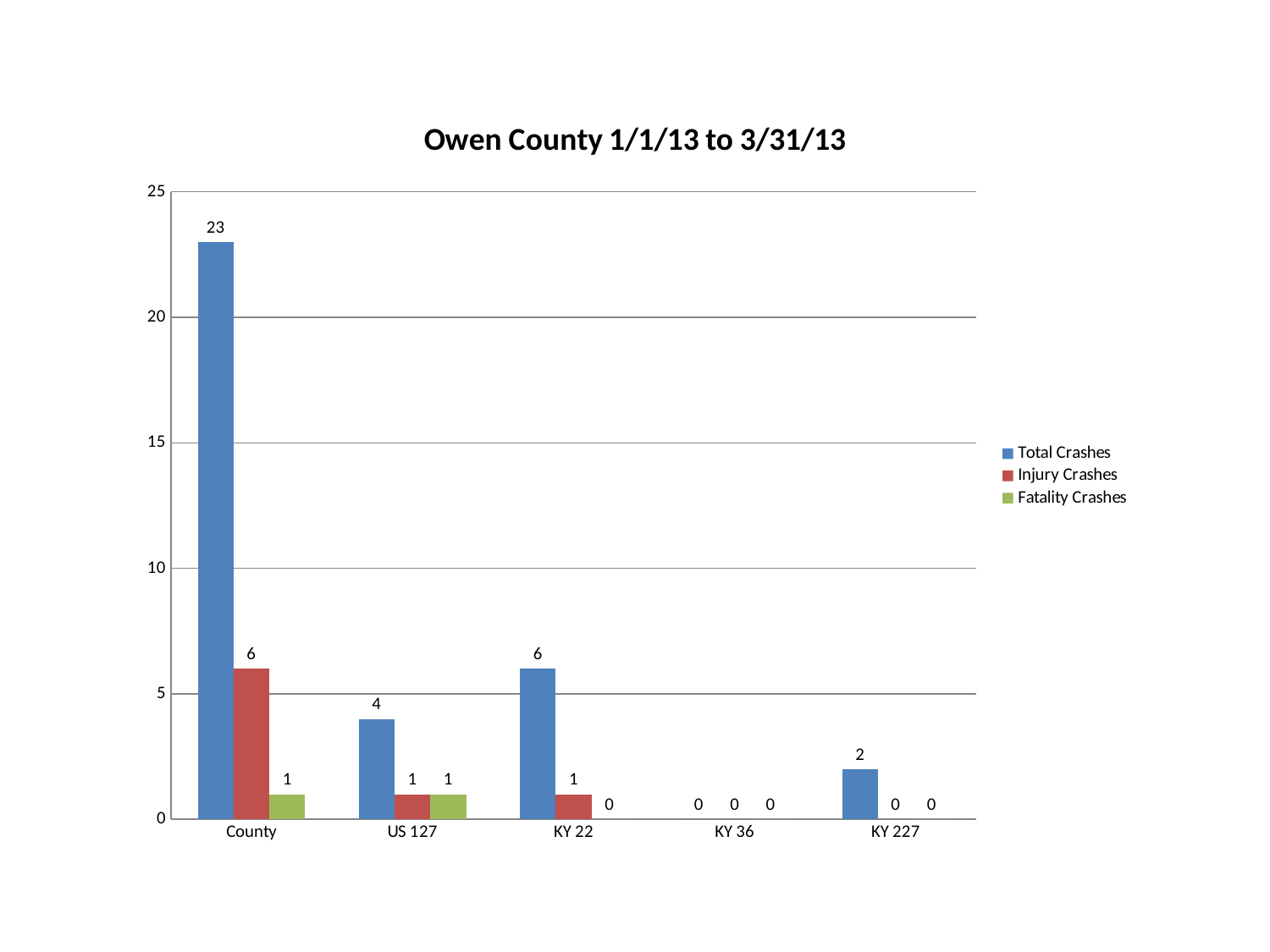

### Chart: Owen County 1/1/13 to 3/31/13

| Category | Total Crashes | Injury Crashes | Fatality Crashes |
|---|---|---|---|
| County | 23.0 | 6.0 | 1.0 |
| US 127 | 4.0 | 1.0 | 1.0 |
| KY 22 | 6.0 | 1.0 | 0.0 |
| KY 36 | 0.0 | 0.0 | 0.0 |
| KY 227 | 2.0 | 0.0 | 0.0 |